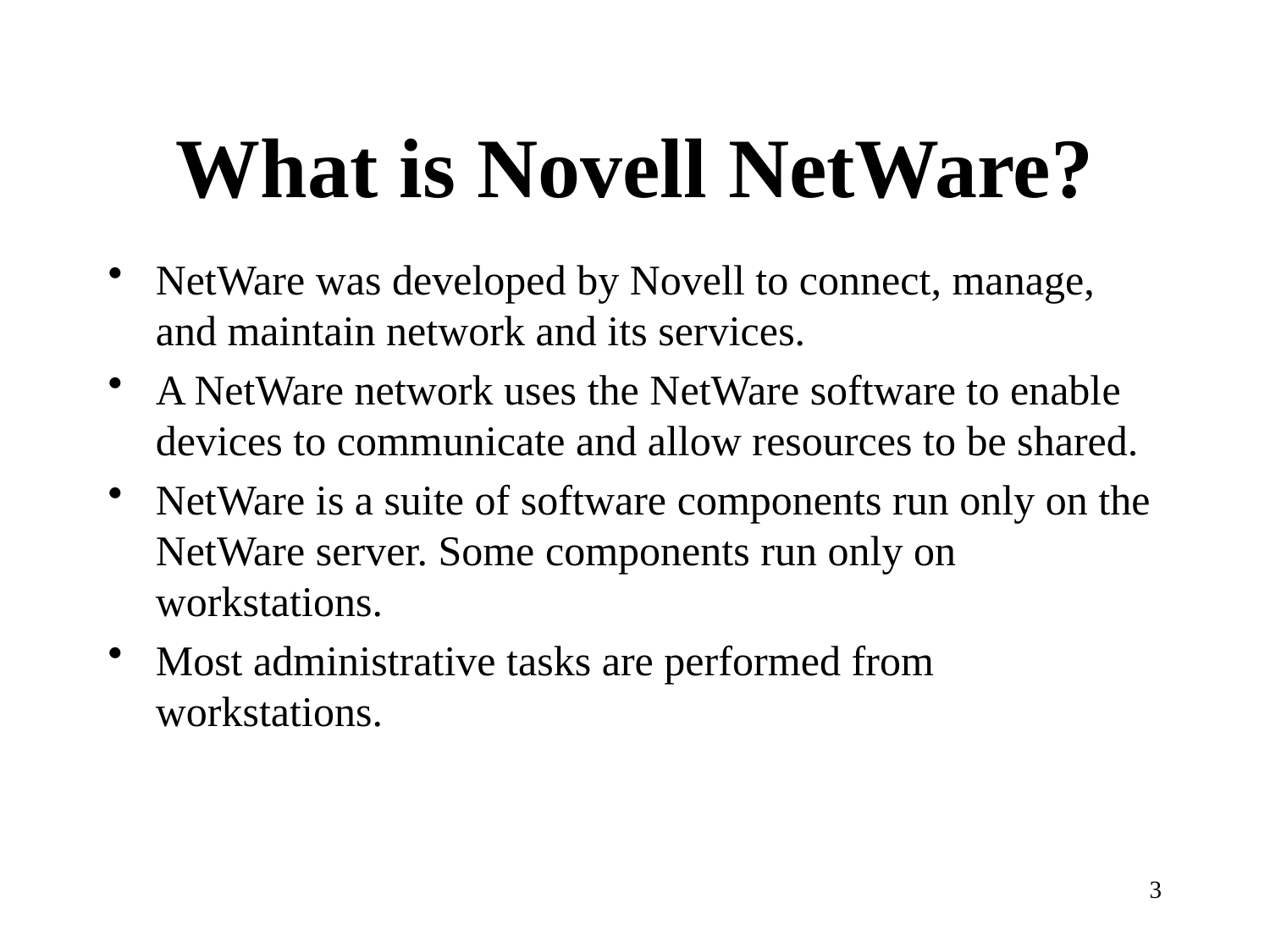

# What is Novell NetWare?
NetWare was developed by Novell to connect, manage, and maintain network and its services.
A NetWare network uses the NetWare software to enable devices to communicate and allow resources to be shared.
NetWare is a suite of software components run only on the NetWare server. Some components run only on workstations.
Most administrative tasks are performed from workstations.
3